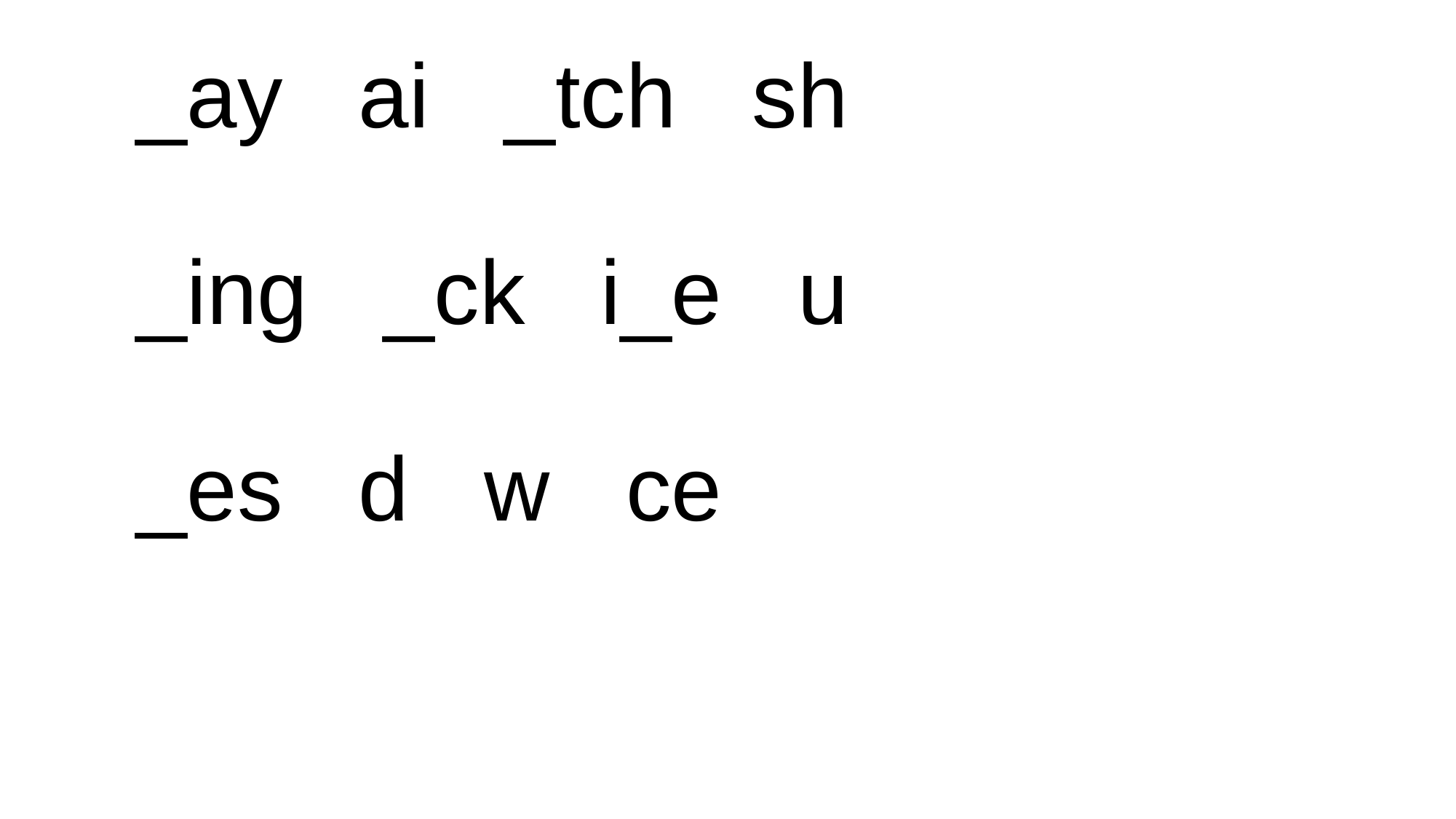

# _ay   ai   _tch   sh _ing   _ck   i_e   u _es   d   w   ce